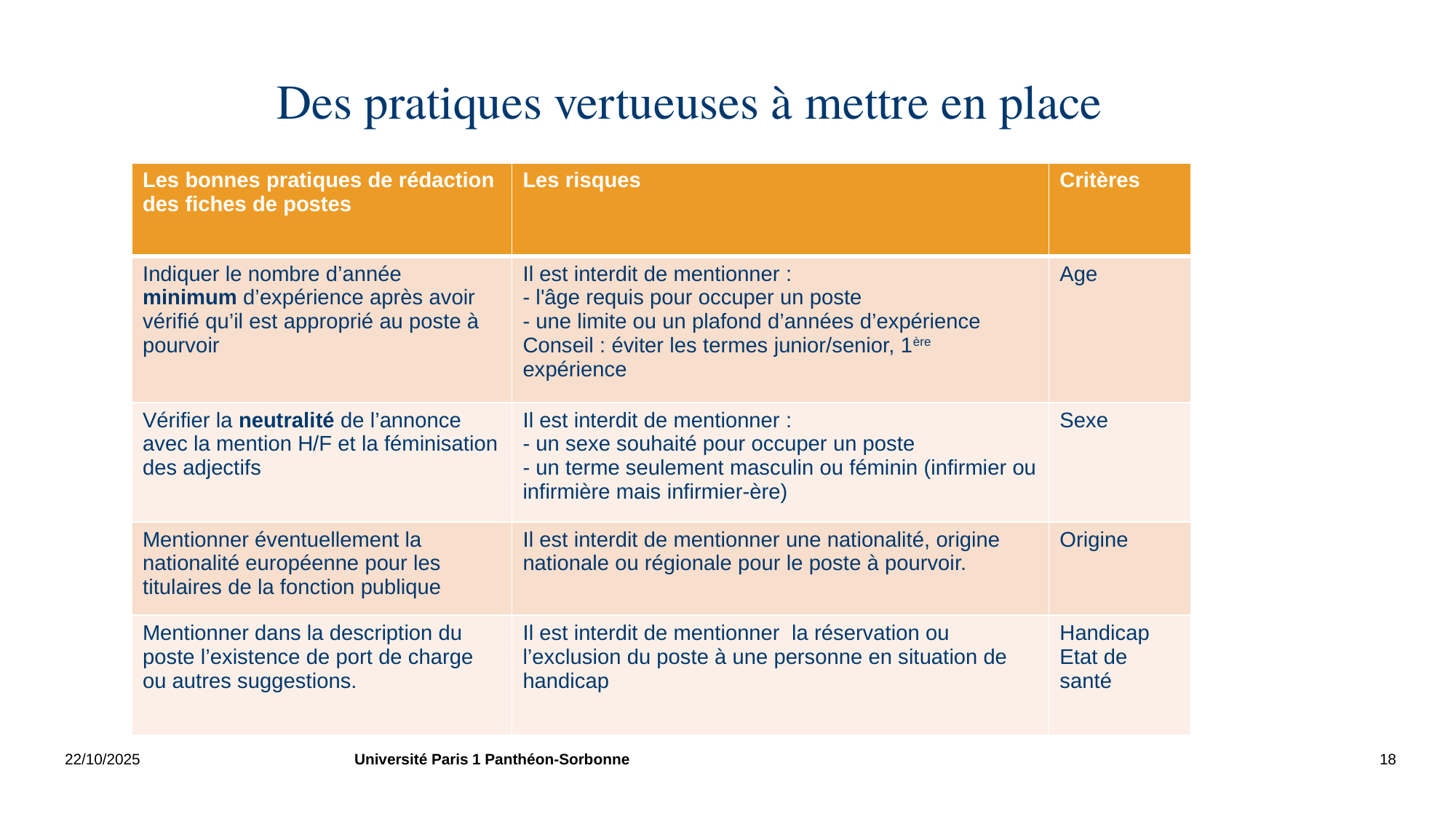

# Des pratiques vertueuses à mettre en place
| Les bonnes pratiques de rédaction des fiches de postes | Les risques | Critères |
| --- | --- | --- |
| Indiquer le nombre d’année minimum d’expérience après avoir vérifié qu’il est approprié au poste à pourvoir | Il est interdit de mentionner : - l'âge requis pour occuper un poste - une limite ou un plafond d’années d’expérience Conseil : éviter les termes junior/senior, 1ère expérience | Age |
| Vérifier la neutralité de l’annonce avec la mention H/F et la féminisation des adjectifs | Il est interdit de mentionner : - un sexe souhaité pour occuper un poste - un terme seulement masculin ou féminin (infirmier ou infirmière mais infirmier-ère) | Sexe |
| Mentionner éventuellement la nationalité européenne pour les titulaires de la fonction publique | Il est interdit de mentionner une nationalité, origine nationale ou régionale pour le poste à pourvoir. | Origine |
| Mentionner dans la description du poste l’existence de port de charge ou autres suggestions. | Il est interdit de mentionner la réservation ou l’exclusion du poste à une personne en situation de handicap | Handicap Etat de santé |